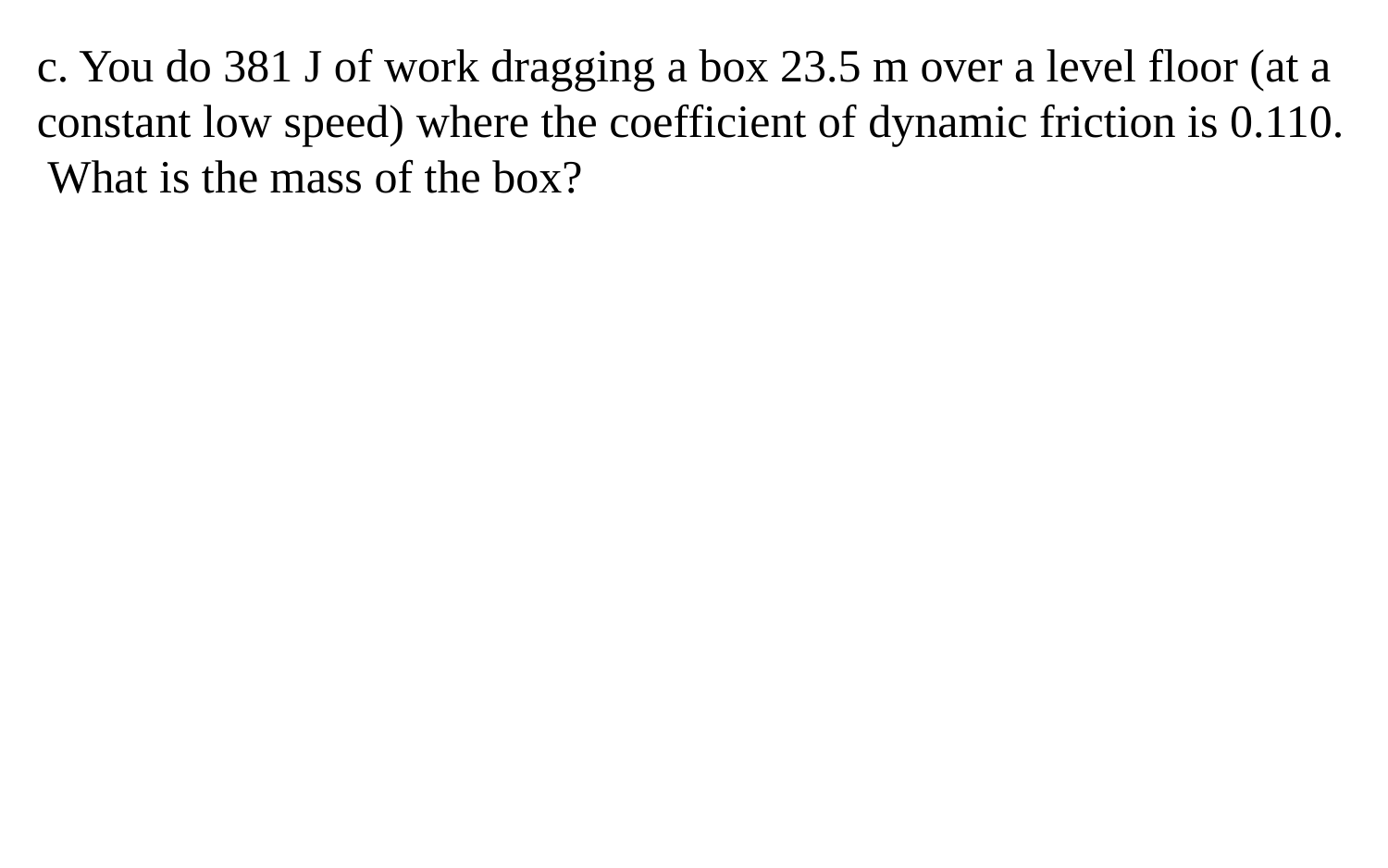

c. You do 381 J of work dragging a box 23.5 m over a level floor (at a constant low speed) where the coefficient of dynamic friction is 0.110.  What is the mass of the box?